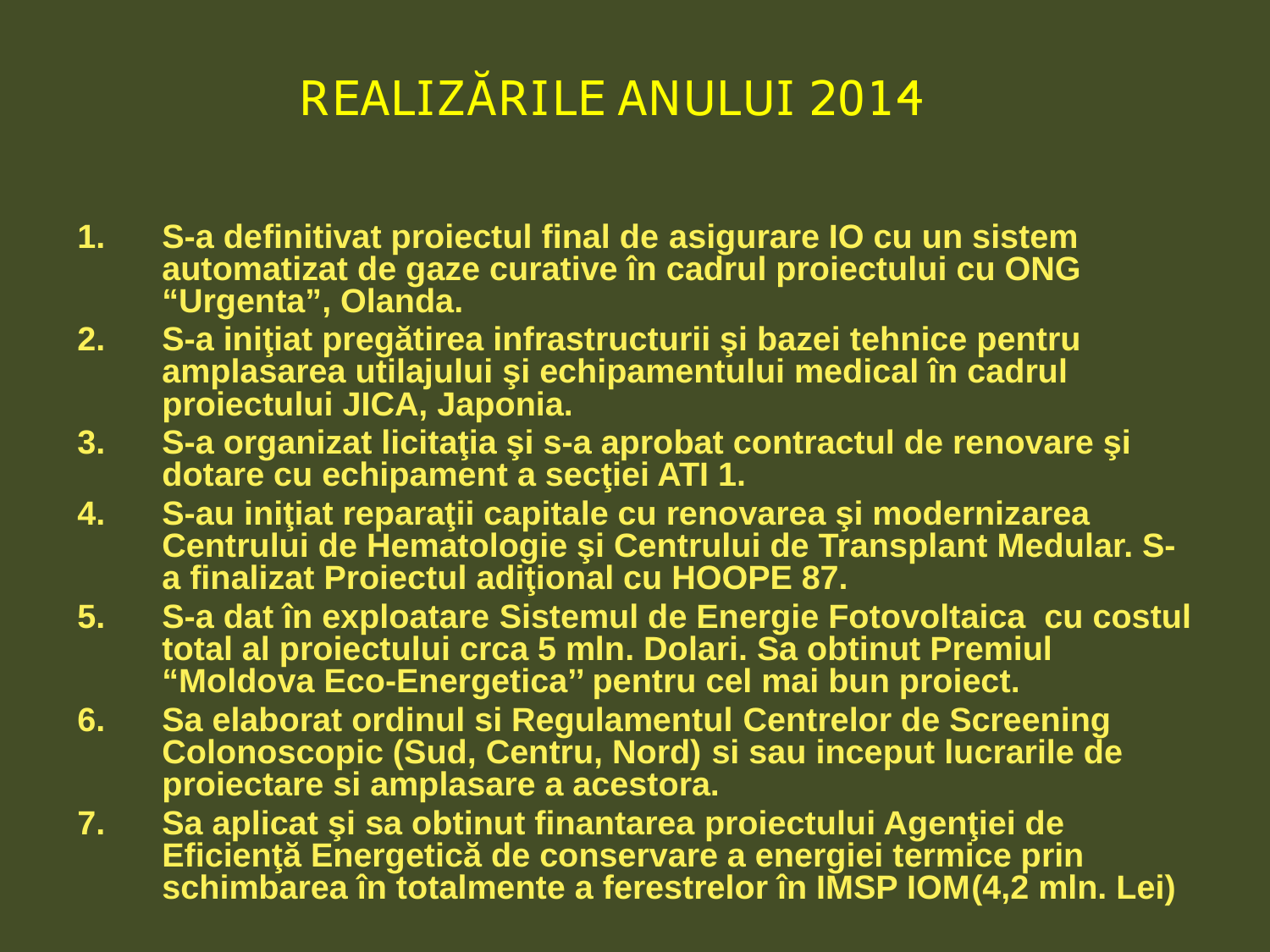

# REALIZĂRILE ANULUI 2014
S-a definitivat proiectul final de asigurare IO cu un sistem automatizat de gaze curative în cadrul proiectului cu ONG “Urgenta”, Olanda.
S-a iniţiat pregătirea infrastructurii şi bazei tehnice pentru amplasarea utilajului şi echipamentului medical în cadrul proiectului JICA, Japonia.
S-a organizat licitaţia şi s-a aprobat contractul de renovare şi dotare cu echipament a secţiei ATI 1.
S-au iniţiat reparaţii capitale cu renovarea şi modernizarea Centrului de Hematologie şi Centrului de Transplant Medular. S-a finalizat Proiectul adiţional cu HOOPE 87.
S-a dat în exploatare Sistemul de Energie Fotovoltaica  cu costul total al proiectului crca 5 mln. Dolari. Sa obtinut Premiul “Moldova Eco-Energetica’’ pentru cel mai bun proiect.
Sa elaborat ordinul si Regulamentul Centrelor de Screening Colonoscopic (Sud, Centru, Nord) si sau inceput lucrarile de proiectare si amplasare a acestora.
Sa aplicat şi sa obtinut finantarea proiectului Agenţiei de Eficienţă Energetică de conservare a energiei termice prin schimbarea în totalmente a ferestrelor în IMSP IOM(4,2 mln. Lei)